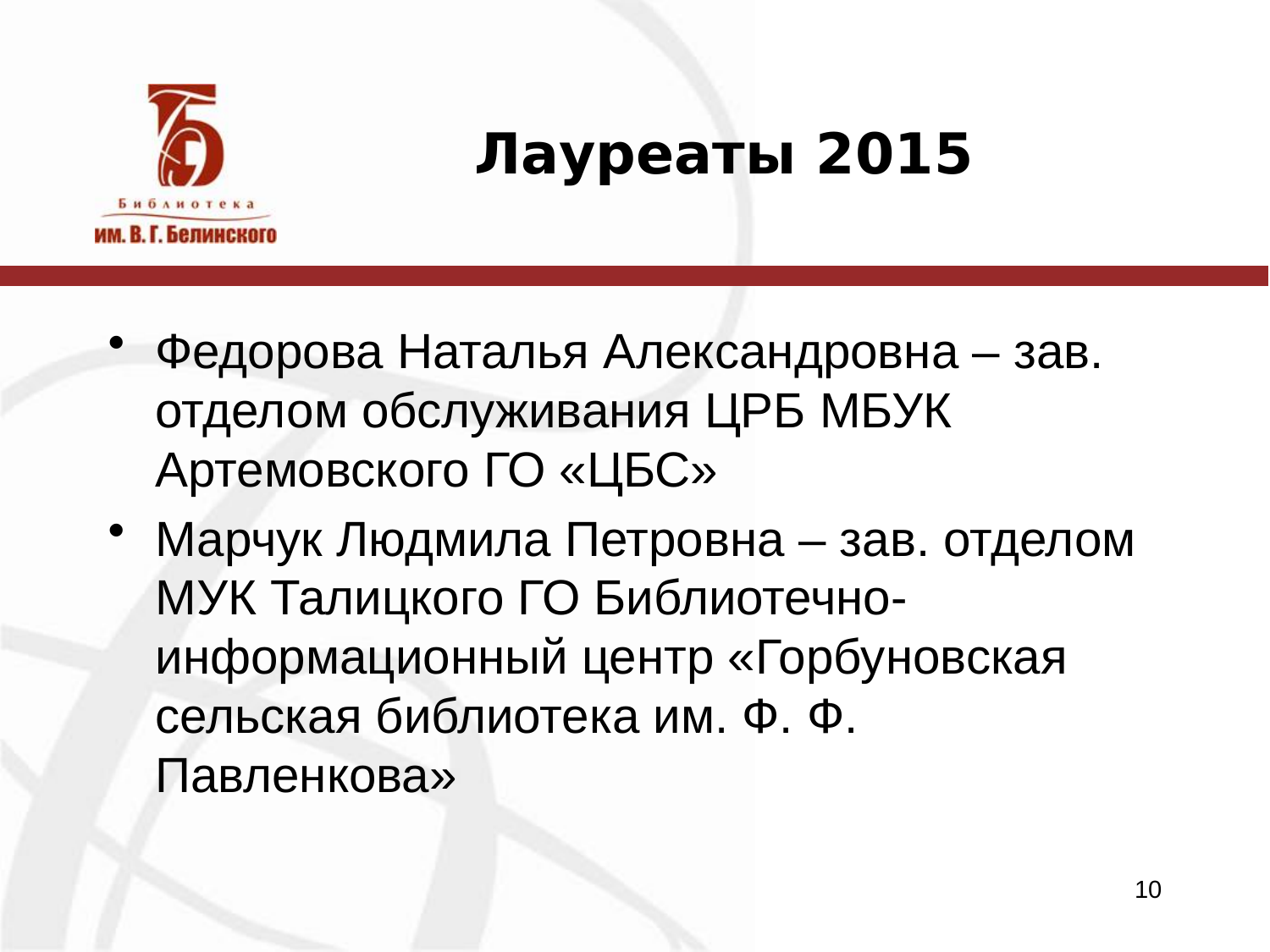

# Лауреаты 2015
Федорова Наталья Александровна – зав. отделом обслуживания ЦРБ МБУК Артемовского ГО «ЦБС»
Марчук Людмила Петровна – зав. отделом МУК Талицкого ГО Библиотечно-информационный центр «Горбуновская сельская библиотека им. Ф. Ф. Павленкова»

10